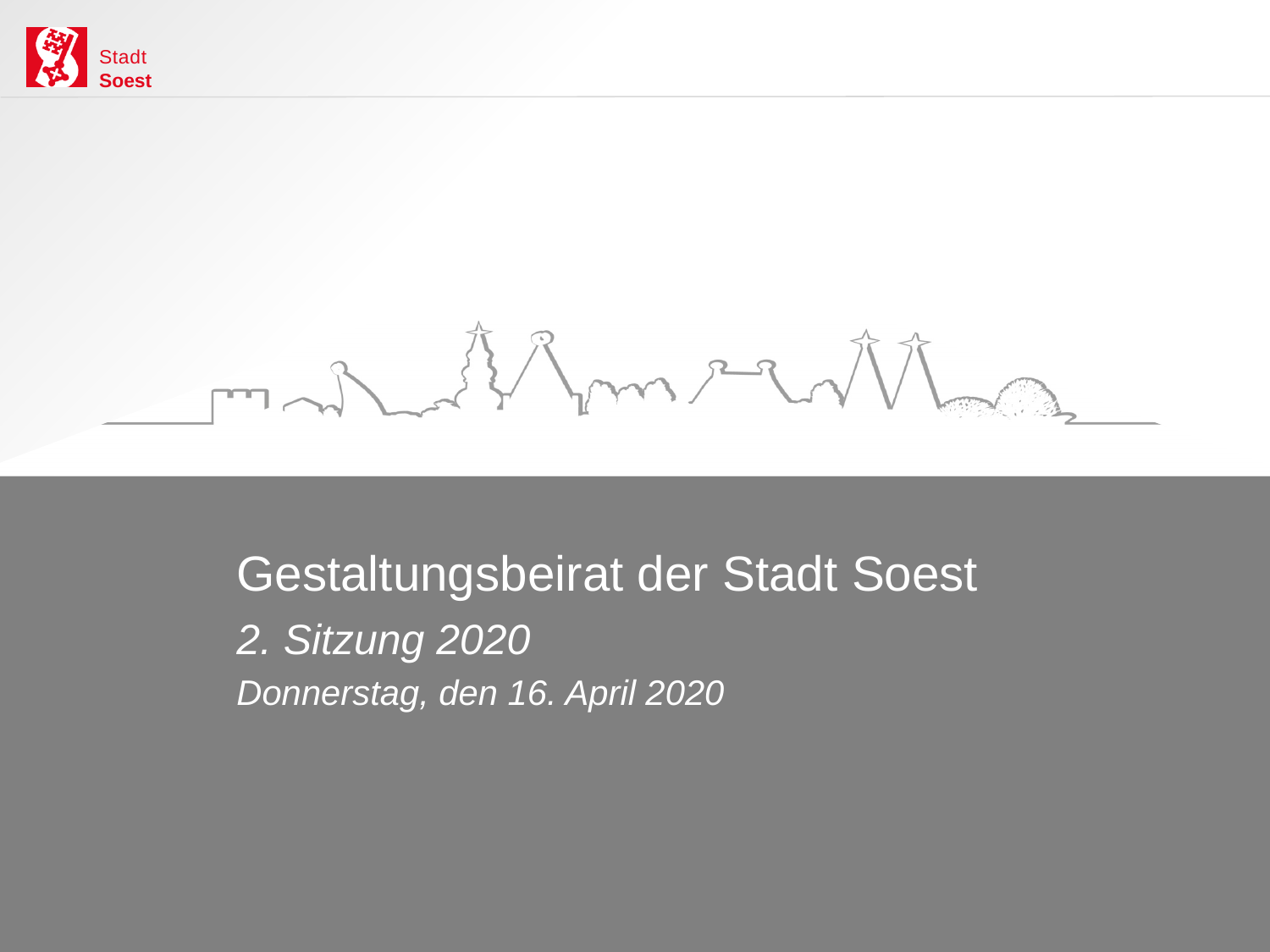

Gestaltungsbeirat der Stadt Soest
2. Sitzung 2020
Donnerstag, den 16. April 2020